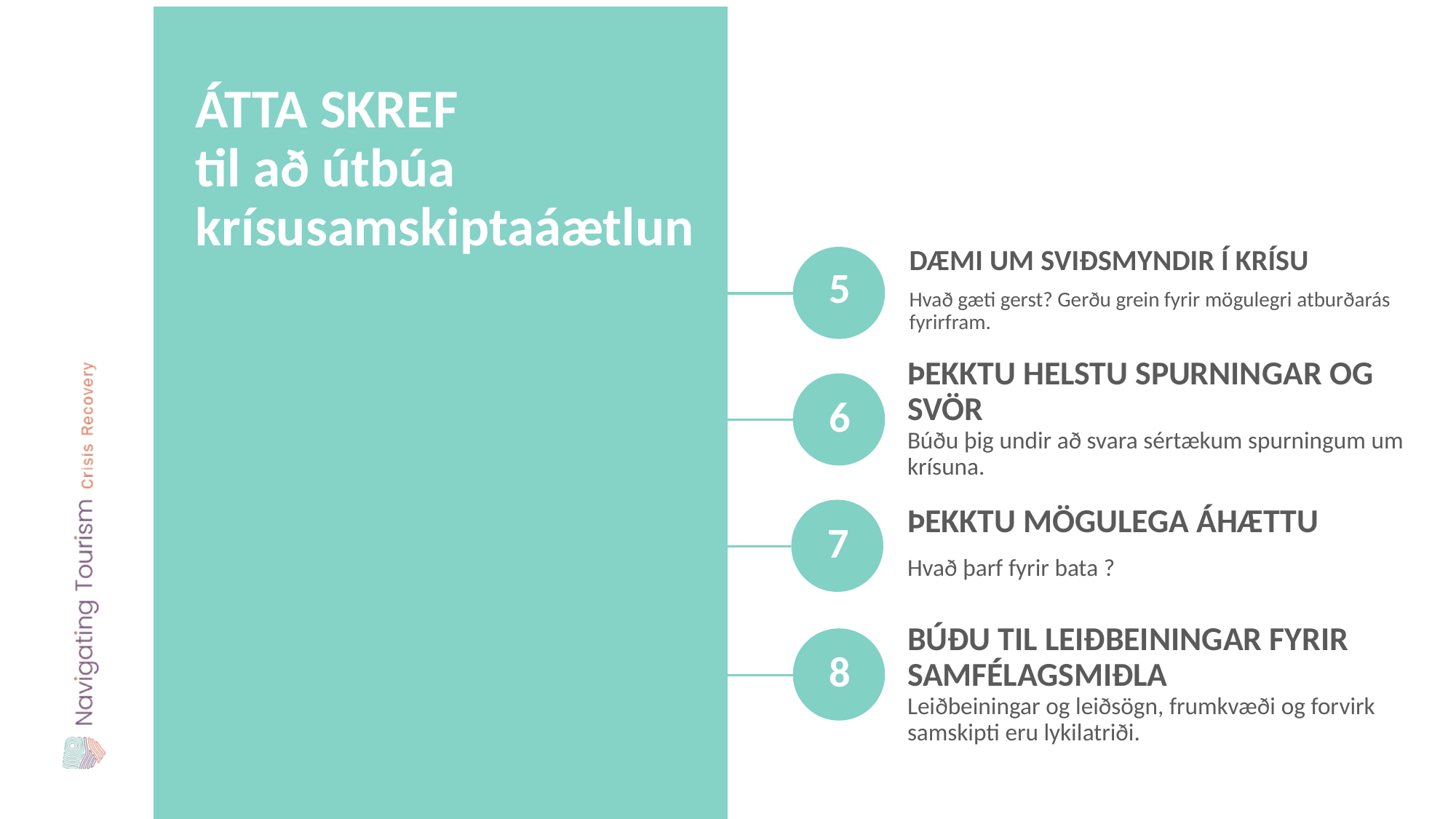

ÁTTA SKREF
til að útbúa krísusamskiptaáætlun
DÆMI UM SVIÐSMYNDIR Í KRÍSU
Hvað gæti gerst? Gerðu grein fyrir mögulegri atburðarás fyrirfram.
5
ÞEKKTU HELSTU SPURNINGAR OG SVÖR
Búðu þig undir að svara sértækum spurningum um krísuna.
6
ÞEKKTU MÖGULEGA ÁHÆTTU
Hvað þarf fyrir bata ?
7
BÚÐU TIL LEIÐBEININGAR FYRIR  SAMFÉLAGSMIÐLA
Leiðbeiningar og leiðsögn, frumkvæði og forvirk samskipti eru lykilatriði.
8